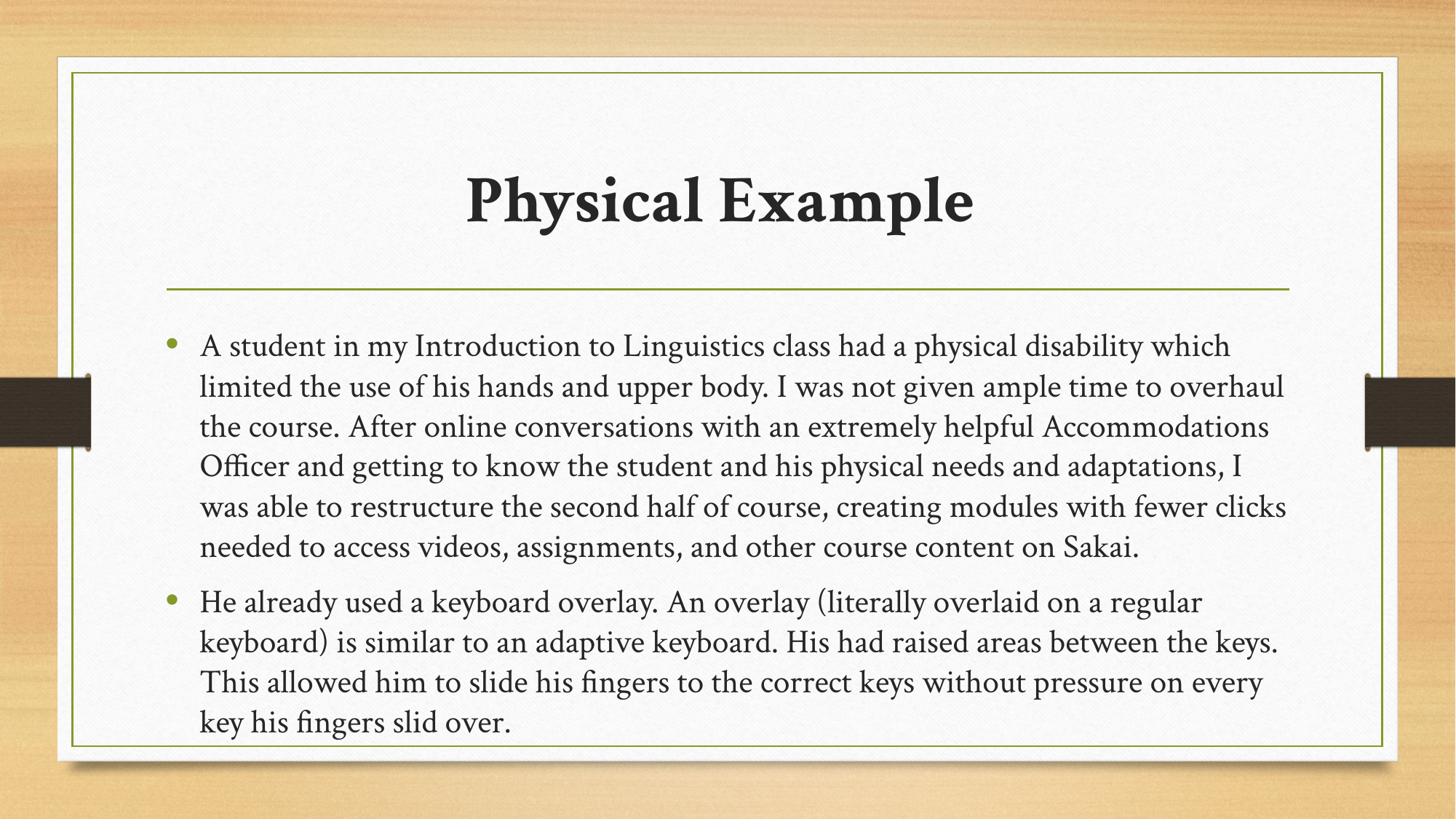

# Physical Example
A student in my Introduction to Linguistics class had a physical disability which limited the use of his hands and upper body. I was not given ample time to overhaul the course. After online conversations with an extremely helpful Accommodations Officer and getting to know the student and his physical needs and adaptations, I was able to restructure the second half of course, creating modules with fewer clicks needed to access videos, assignments, and other course content on Sakai.
He already used a keyboard overlay. An overlay (literally overlaid on a regular keyboard) is similar to an adaptive keyboard. His had raised areas between the keys. This allowed him to slide his fingers to the correct keys without pressure on every key his fingers slid over.